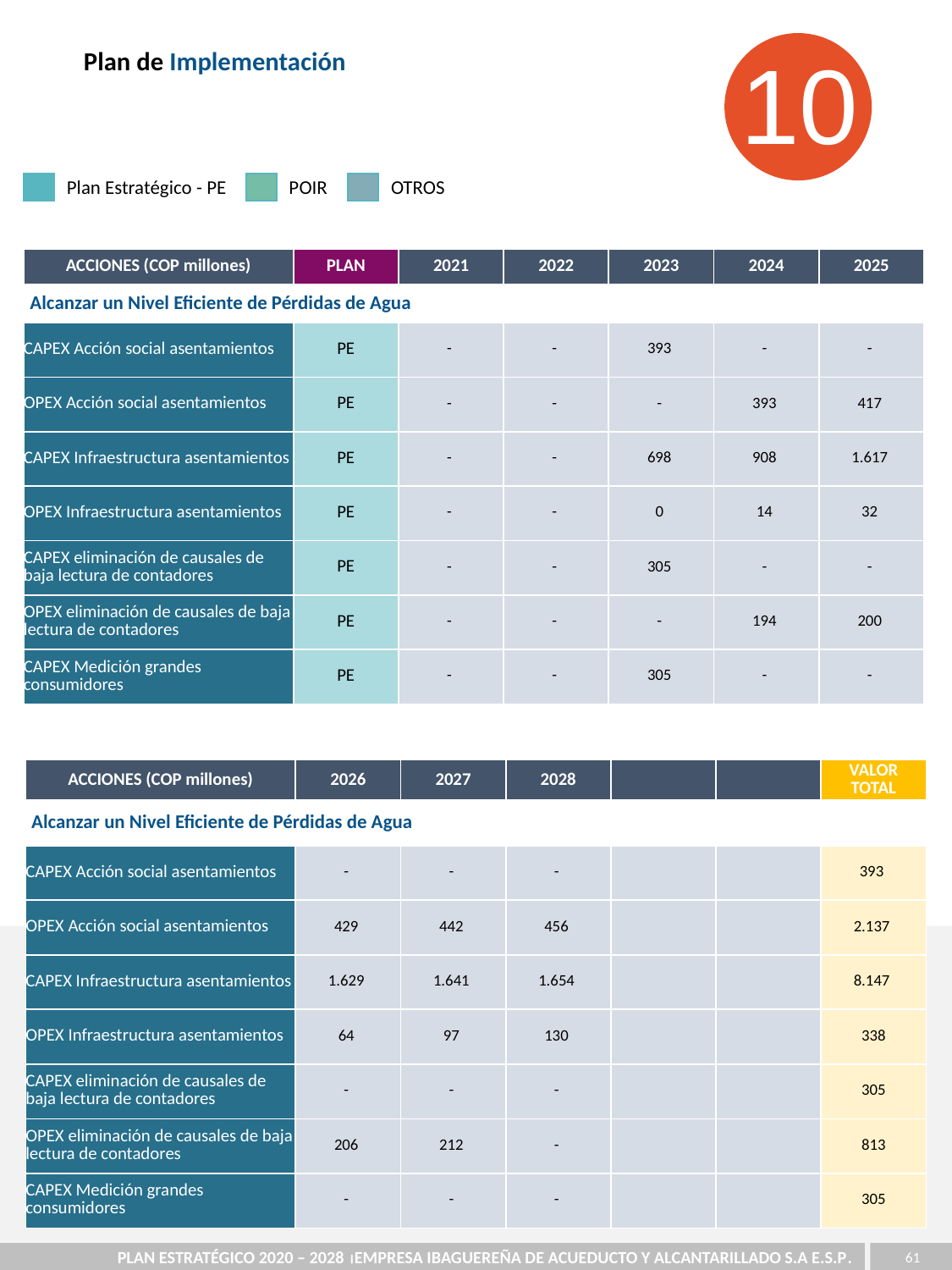

10

Plan de Implementación
Plan Estratégico - PE
POIR
OTROS

| ACCIONES (COP millones) | PLAN | 2021 | 2022 | 2023 | 2024 | 2025 |
| --- | --- | --- | --- | --- | --- | --- |
| Alcanzar un Nivel Eficiente de Pérdidas de Agua |  |  |  |  |  |  |
| CAPEX Acción social asentamientos | PE | - | - | 393 | - | - |
| OPEX Acción social asentamientos | PE | - | - | - | 393 | 417 |
| CAPEX Infraestructura asentamientos | PE | - | - | 698 | 908 | 1.617 |
| OPEX Infraestructura asentamientos | PE | - | - | 0 | 14 | 32 |
| CAPEX eliminación de causales de baja lectura de contadores | PE | - | - | 305 | - | - |
| OPEX eliminación de causales de baja lectura de contadores | PE | - | - | - | 194 | 200 |
| CAPEX Medición grandes consumidores | PE | - | - | 305 | - | - |
| ACCIONES (COP millones) | 2026 | 2027 | 2028 |  |  | VALOR TOTAL |
| --- | --- | --- | --- | --- | --- | --- |
| Alcanzar un Nivel Eficiente de Pérdidas de Agua |  |  |  |  |  |  |
| CAPEX Acción social asentamientos | - | - | - |  |  | 393 |
| OPEX Acción social asentamientos | 429 | 442 | 456 |  |  | 2.137 |
| CAPEX Infraestructura asentamientos | 1.629 | 1.641 | 1.654 |  |  | 8.147 |
| OPEX Infraestructura asentamientos | 64 | 97 | 130 |  |  | 338 |
| CAPEX eliminación de causales de baja lectura de contadores | - | - | - |  |  | 305 |
| OPEX eliminación de causales de baja lectura de contadores | 206 | 212 | - |  |  | 813 |
| CAPEX Medición grandes consumidores | - | - | - |  |  | 305 |